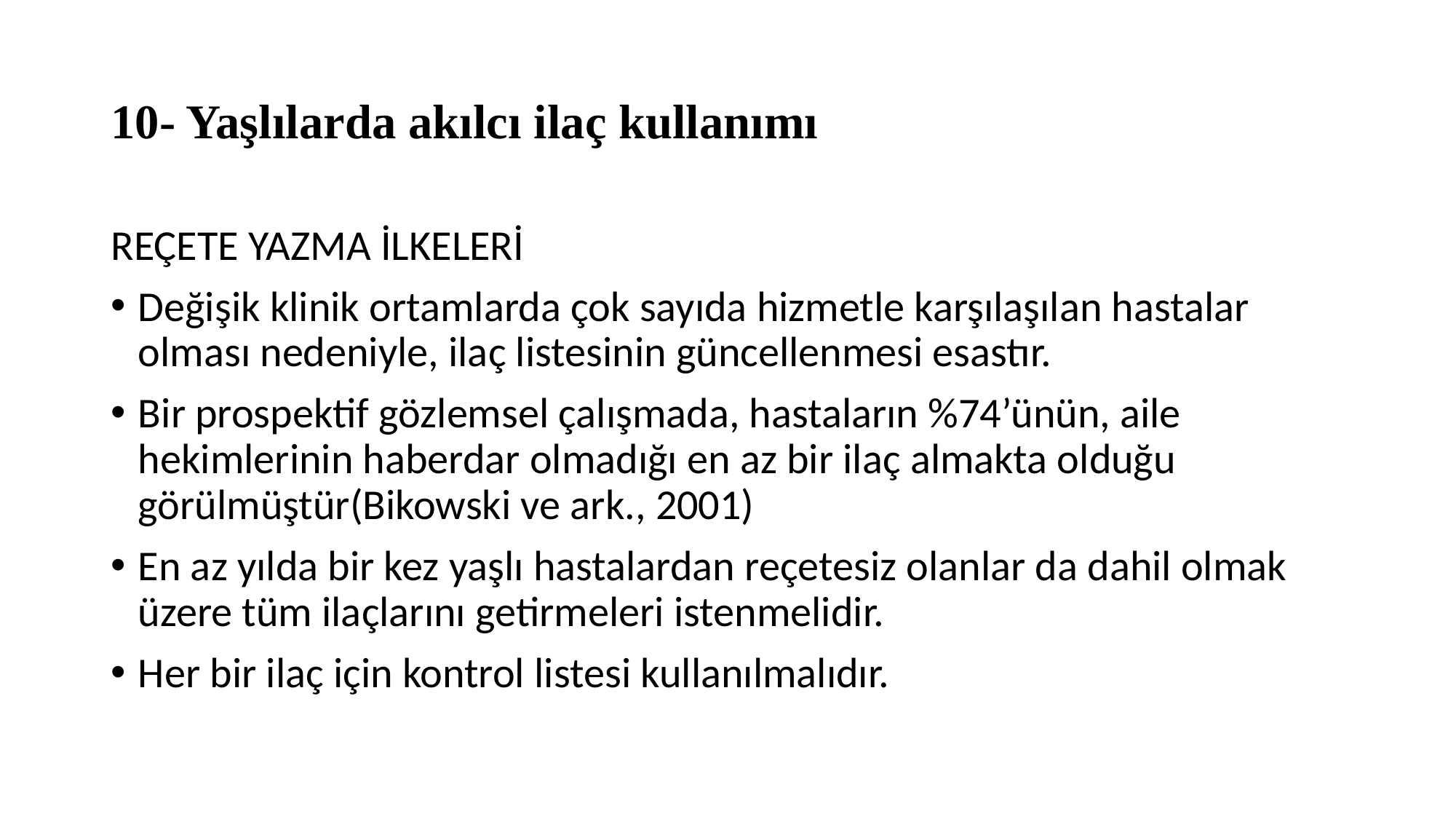

# 10- Yaşlılarda akılcı ilaç kullanımı
REÇETE YAZMA İLKELERİ
Değişik klinik ortamlarda çok sayıda hizmetle karşılaşılan hastalar olması nedeniyle, ilaç listesinin güncellenmesi esastır.
Bir prospektif gözlemsel çalışmada, hastaların %74’ünün, aile hekimlerinin haberdar olmadığı en az bir ilaç almakta olduğu görülmüştür(Bikowski ve ark., 2001)
En az yılda bir kez yaşlı hastalardan reçetesiz olanlar da dahil olmak üzere tüm ilaçlarını getirmeleri istenmelidir.
Her bir ilaç için kontrol listesi kullanılmalıdır.